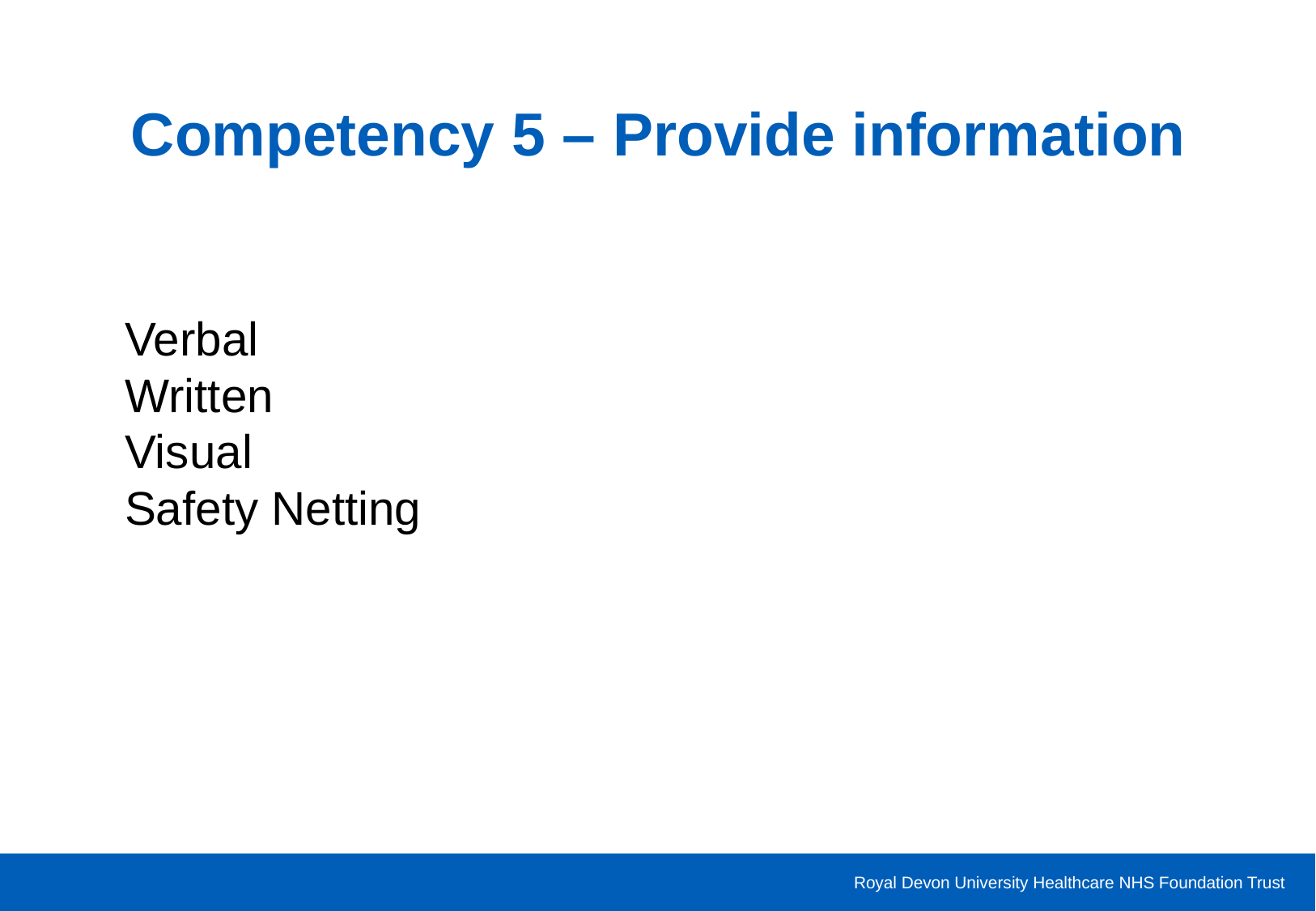

# Competency 5 – Provide information
Verbal
Written
Visual
Safety Netting